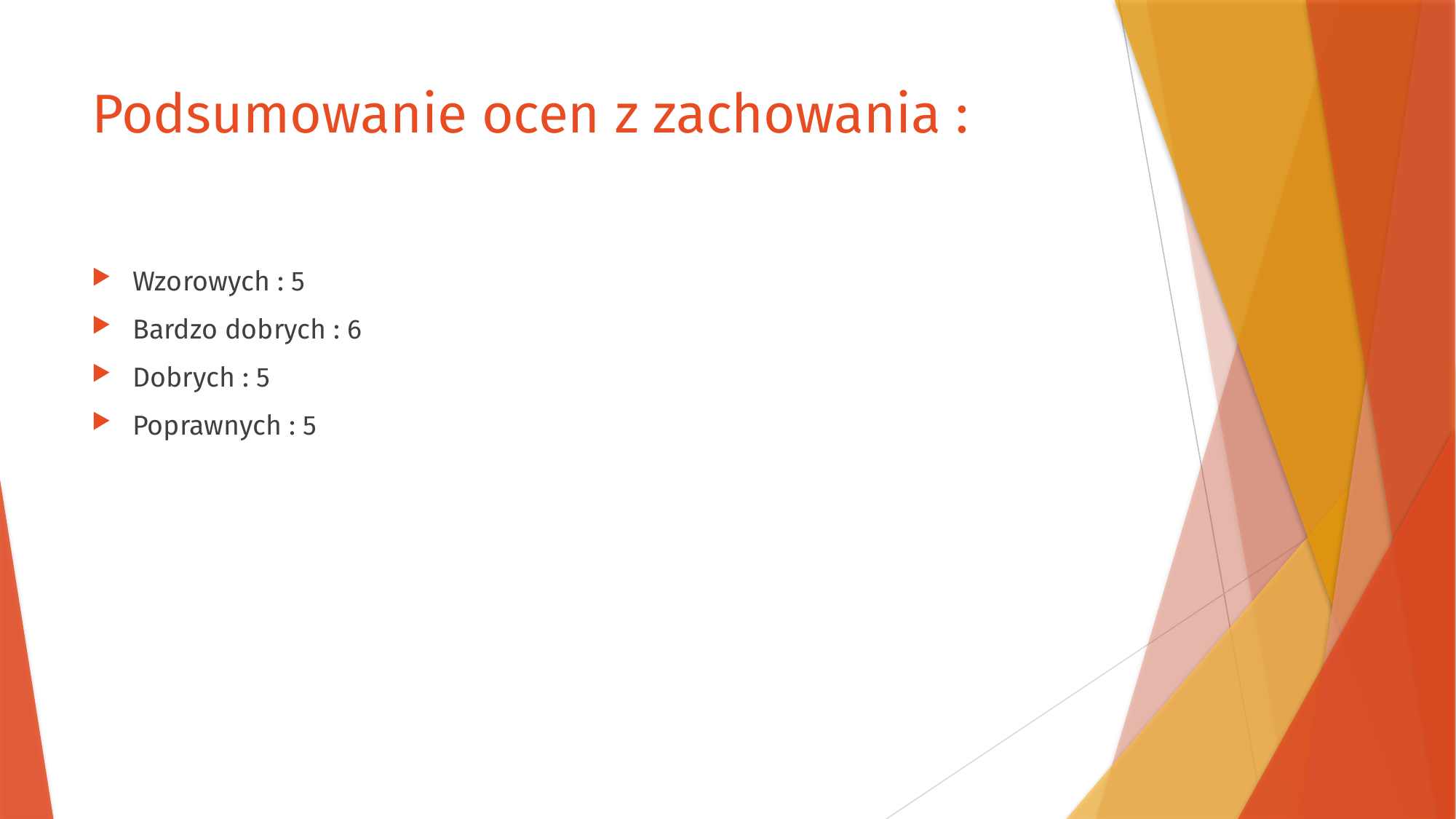

# Podsumowanie ocen z zachowania :
Wzorowych : 5
Bardzo dobrych : 6
Dobrych : 5
Poprawnych : 5